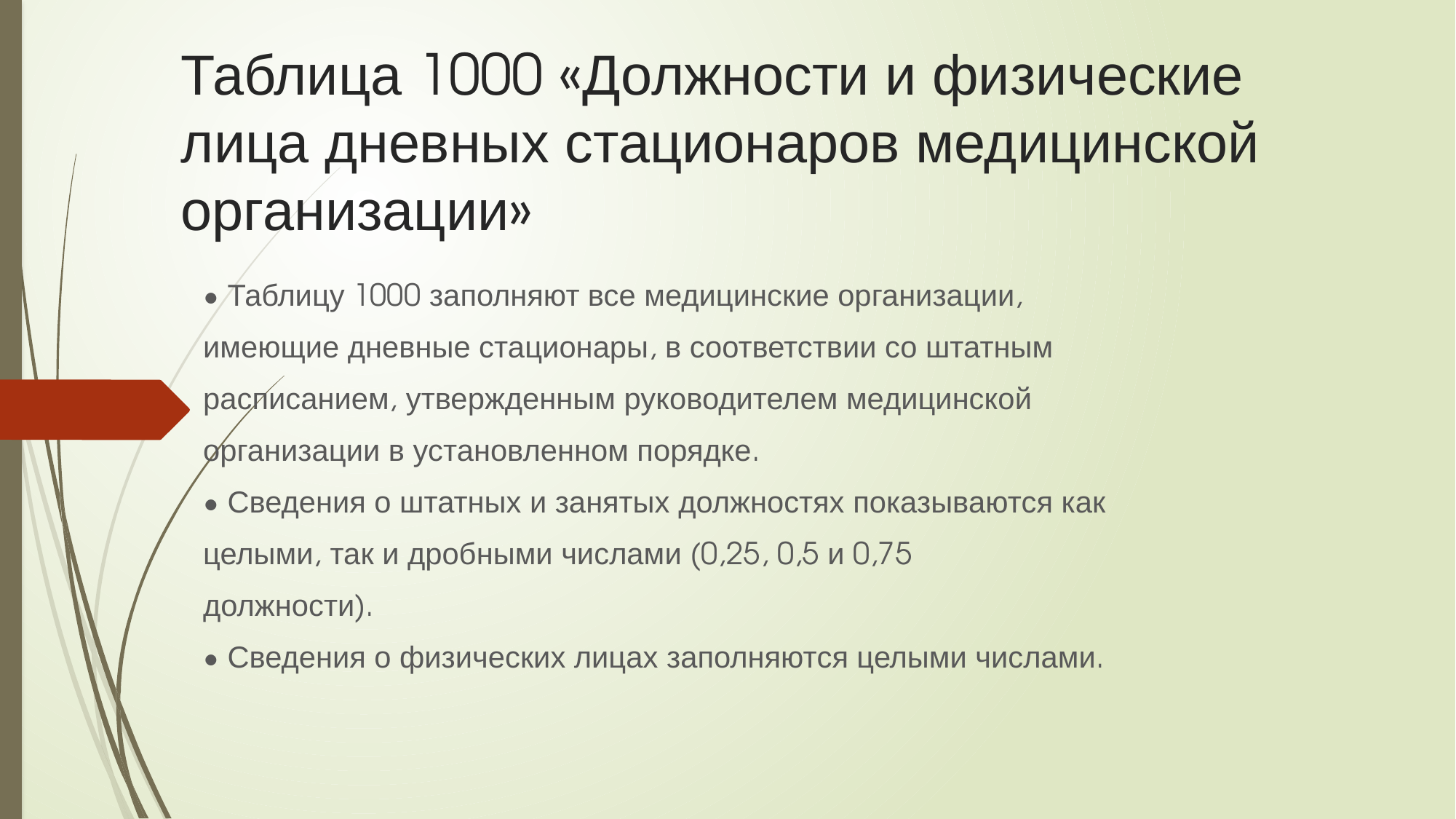

# Таблица 1000 «Должности и физические лица дневных стационаров медицинской организации»
• Таблицу 1000 заполняют все медицинские организации,
имеющие дневные стационары, в соответствии со штатным
расписанием, утвержденным руководителем медицинской
организации в установленном порядке.
• Сведения о штатных и занятых должностях показываются как
целыми, так и дробными числами (0,25, 0,5 и 0,75
должности).
• Сведения о физических лицах заполняются целыми числами.